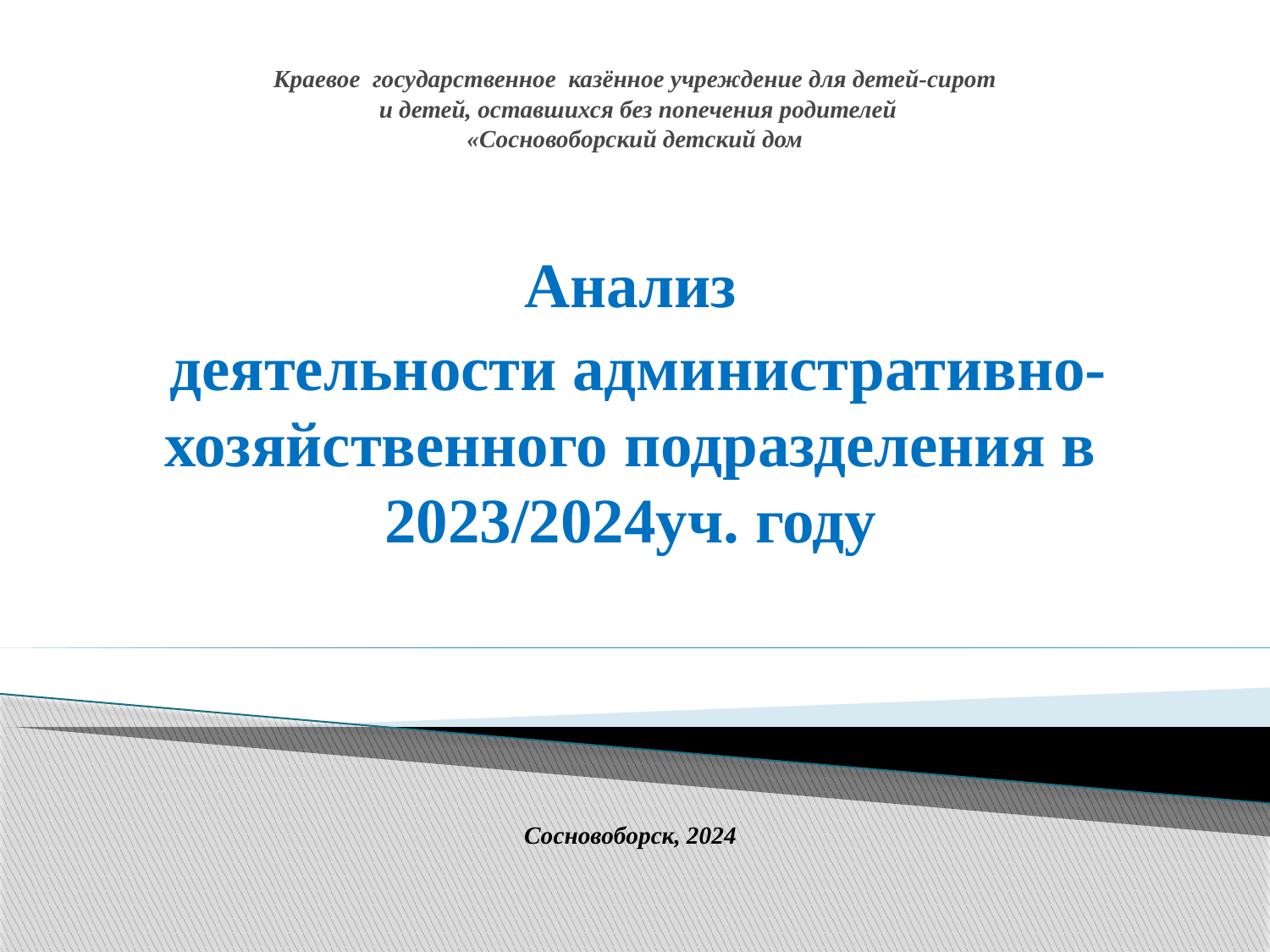

# Краевое  государственное  казённое учреждение для детей-сирот и детей, оставшихся без попечения родителей «Сосновоборский детский дом
Анализ
 деятельности административно-хозяйственного подразделения в 2023/2024уч. году

Сосновоборск, 2024